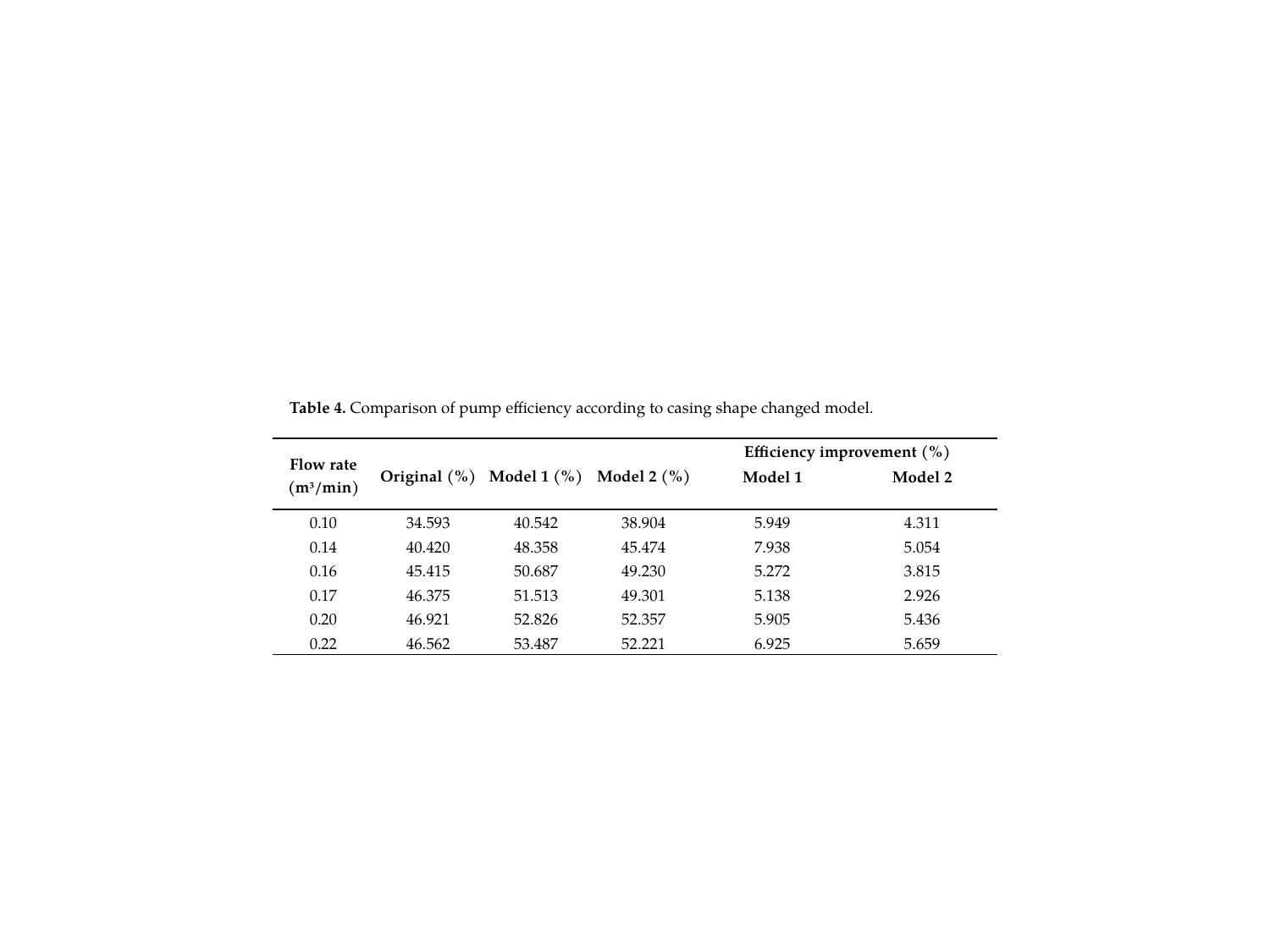

Table 4. Comparison of pump efficiency according to casing shape changed model.
| Flow rate (m3/min) | Original (%) | Model 1 (%) | Model 2 (%) | Efficiency improvement (%) |  |
| --- | --- | --- | --- | --- | --- |
|  |  |  |  | Model 1 | Model 2 |
| 0.10 | 34.593 | 40.542 | 38.904 | 5.949 | 4.311 |
| 0.14 | 40.420 | 48.358 | 45.474 | 7.938 | 5.054 |
| 0.16 | 45.415 | 50.687 | 49.230 | 5.272 | 3.815 |
| 0.17 | 46.375 | 51.513 | 49.301 | 5.138 | 2.926 |
| 0.20 | 46.921 | 52.826 | 52.357 | 5.905 | 5.436 |
| 0.22 | 46.562 | 53.487 | 52.221 | 6.925 | 5.659 |